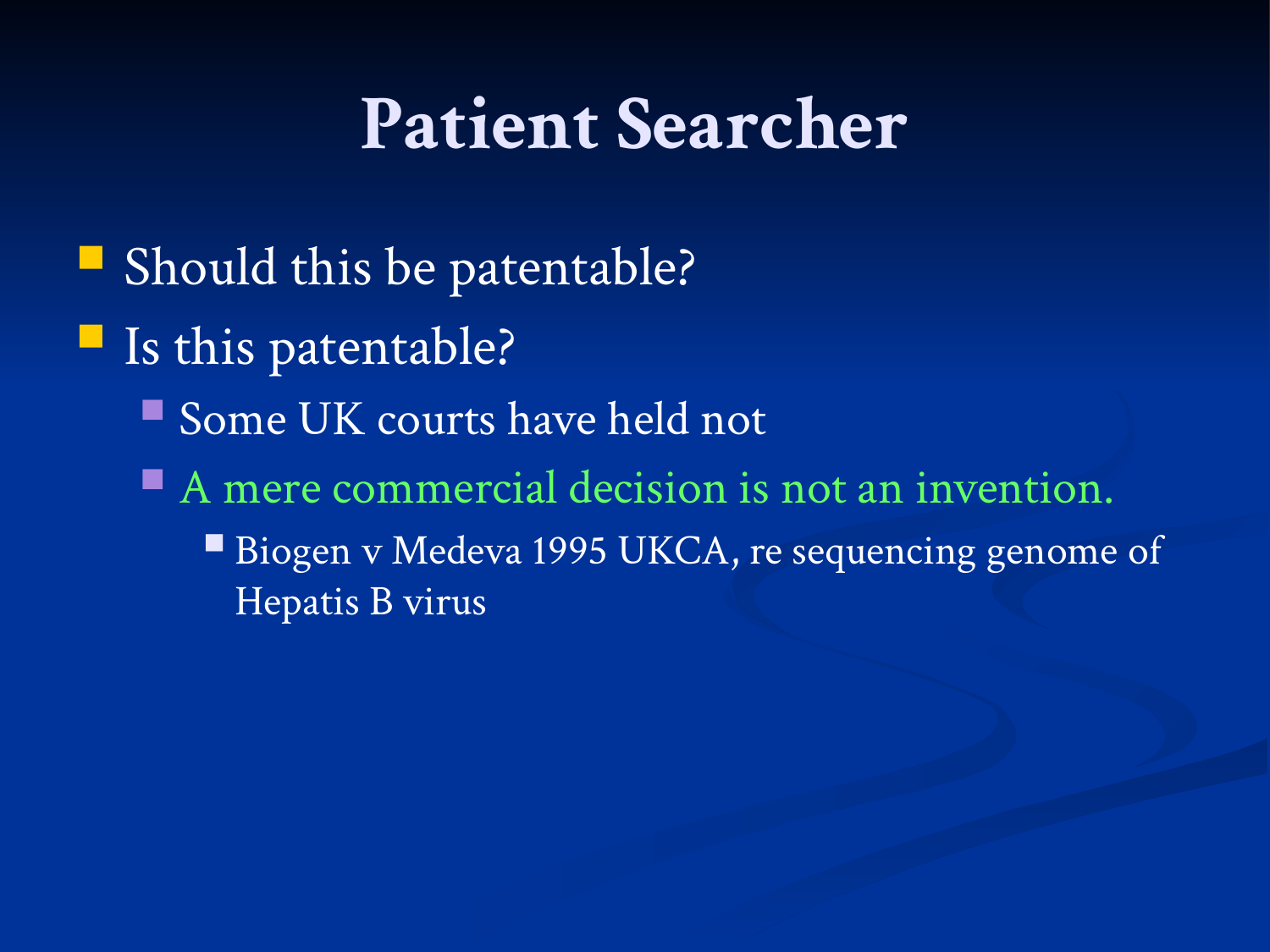

# Patient Searcher
Should this be patentable?
Is this patentable?
Some UK courts have held not
A mere commercial decision is not an invention.
Biogen v Medeva 1995 UKCA, re sequencing genome of Hepatis B virus